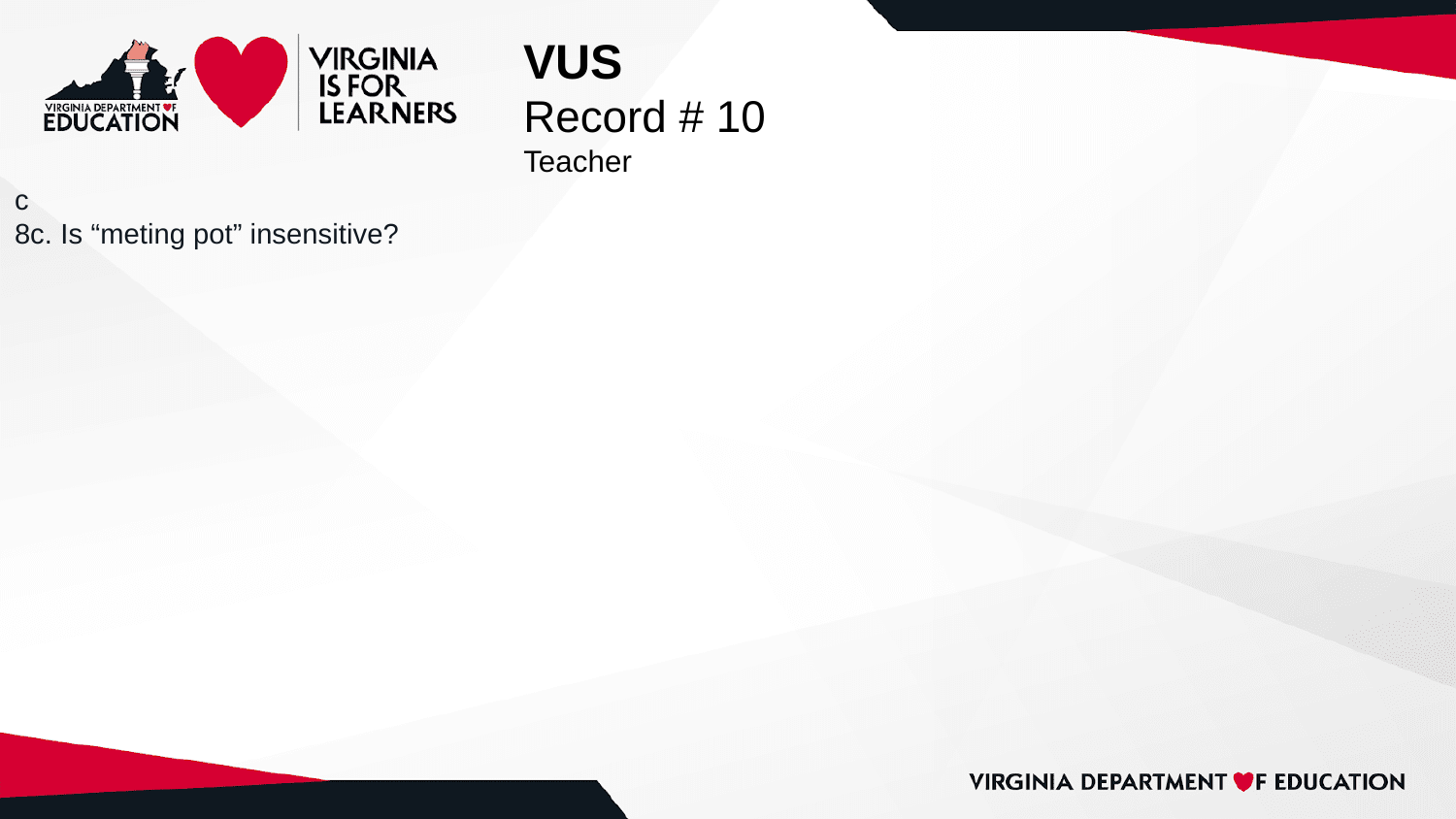

# VUS
Record # 10
Teacher
c
8c. Is “meting pot” insensitive?